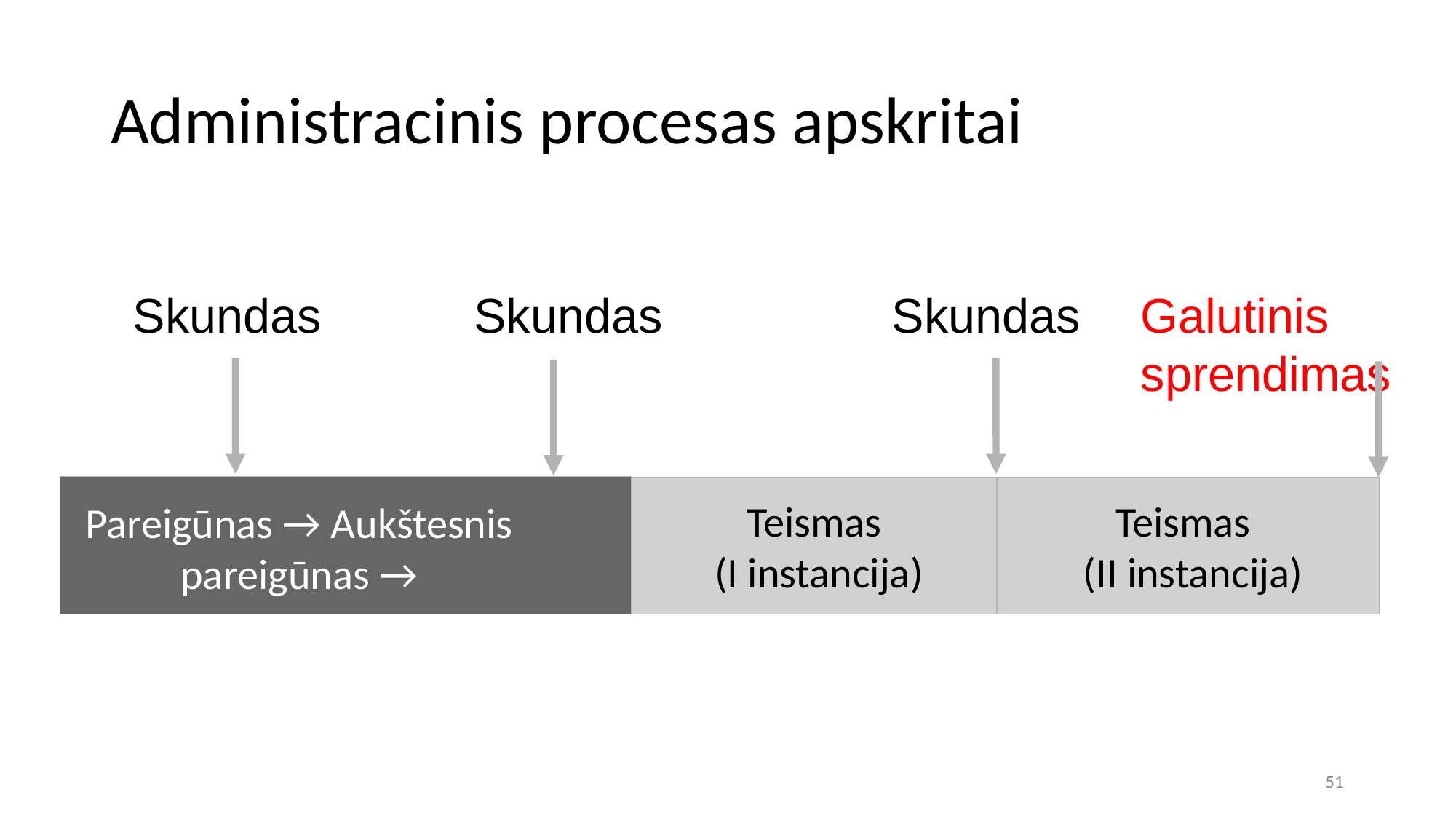

Administracinis procesas apskritai
Skundas
Skundas
Skundas
Galutinis sprendimas

Teismas
 (I instancija)
Teismas
 (II instancija)
Pareigūnas → Aukštesnis
pareigūnas →
51